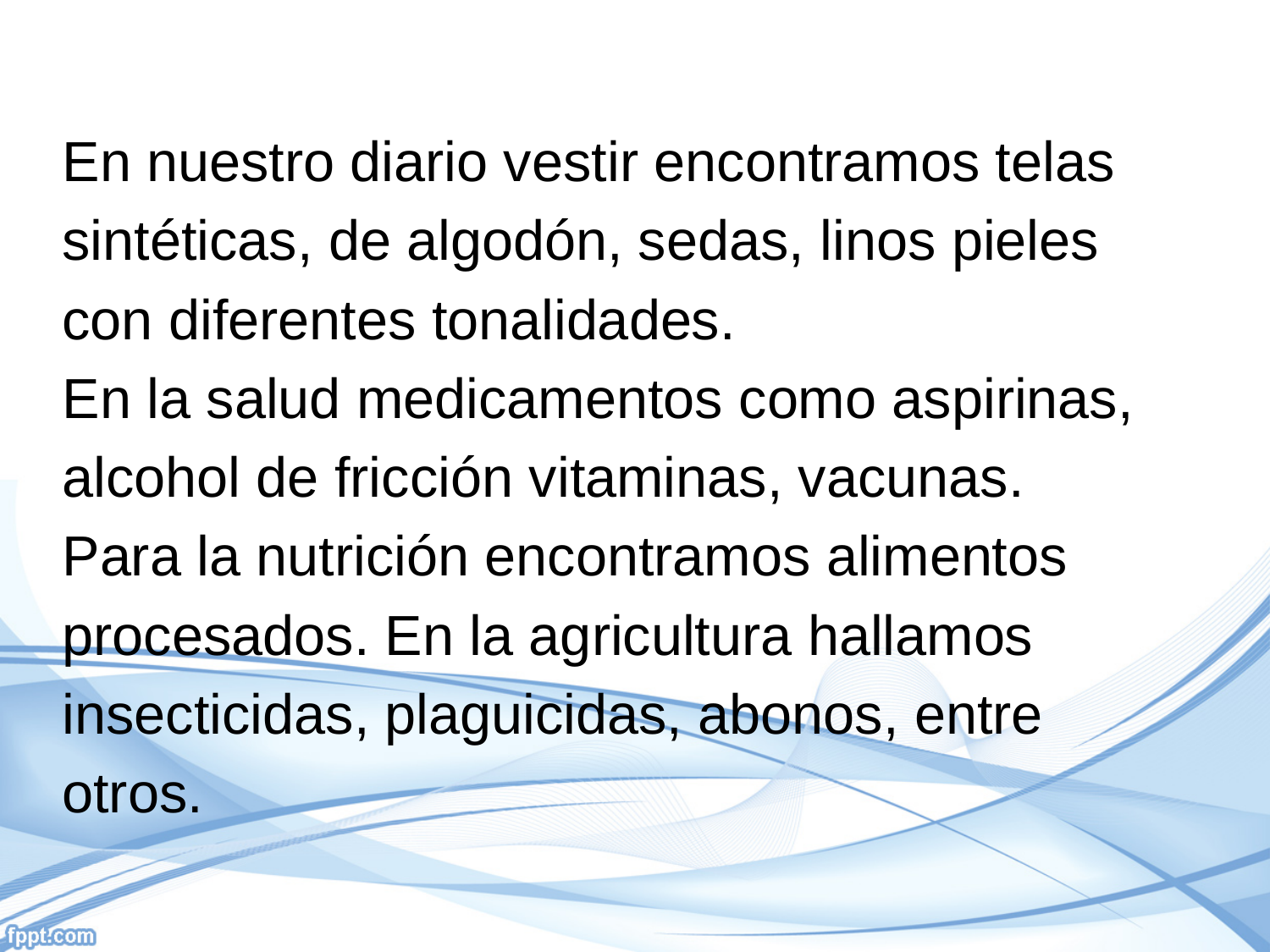

En nuestro diario vestir encontramos telas
sintéticas, de algodón, sedas, linos pieles
con diferentes tonalidades.
En la salud medicamentos como aspirinas,
alcohol de fricción vitaminas, vacunas.
Para la nutrición encontramos alimentos
procesados. En la agricultura hallamos
insecticidas, plaguicidas, abonos, entre
otros.